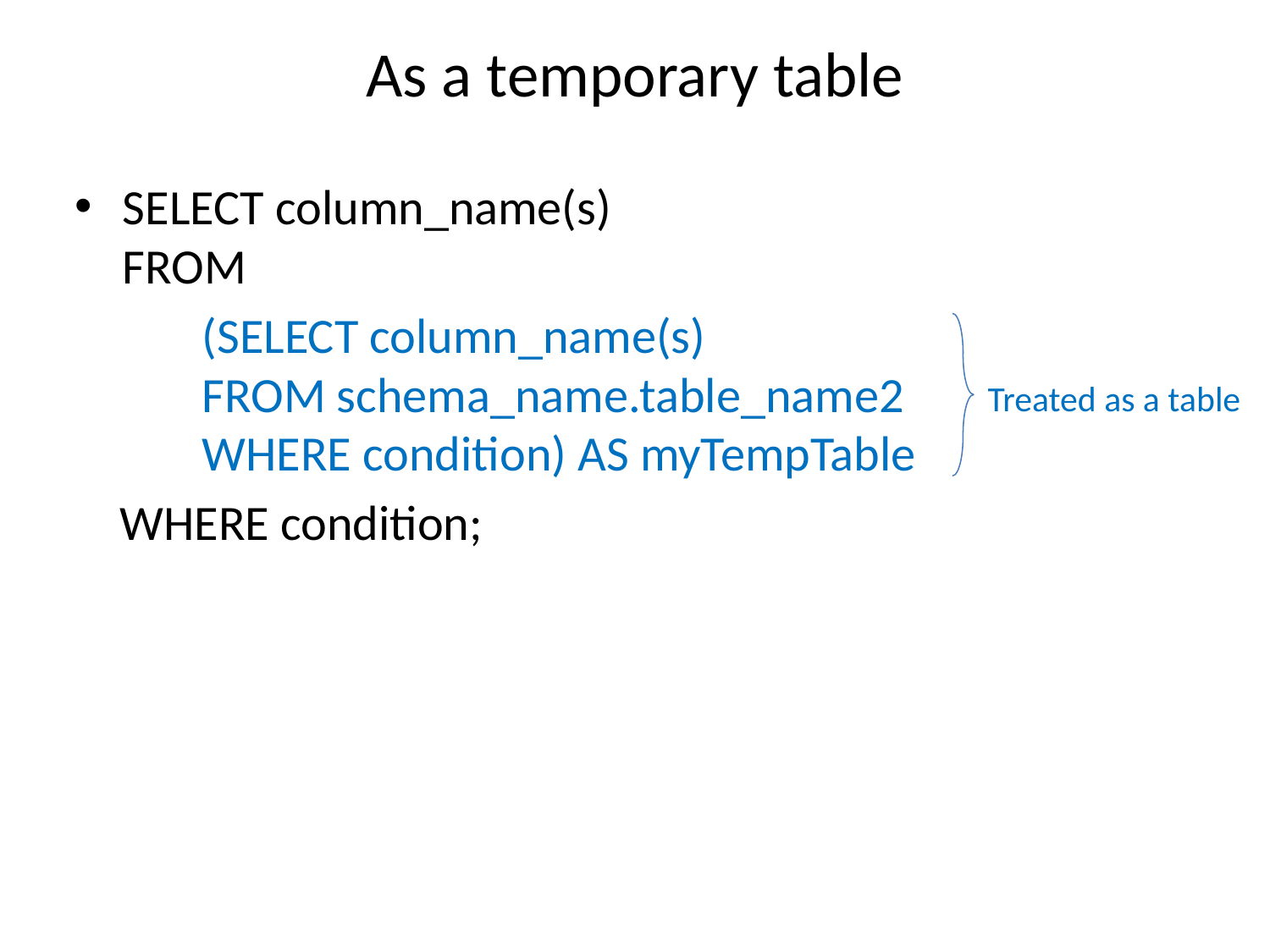

As a temporary table
SELECT column_name(s)
FROM
	(SELECT column_name(s)
	FROM schema_name.table_name2
	WHERE condition) AS myTempTable
    WHERE condition;

Treated as a table